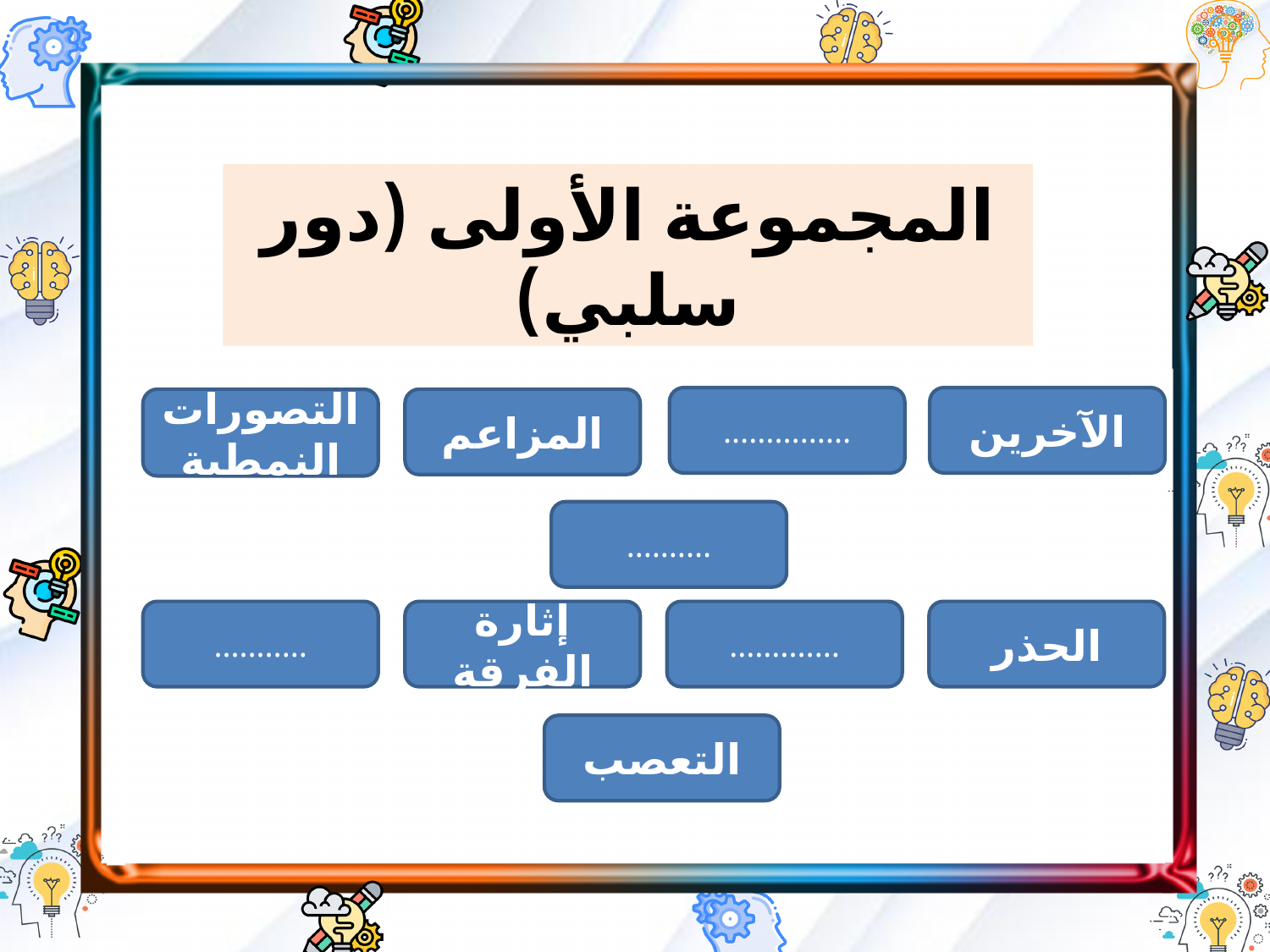

المجموعة الأولى (دور سلبي)
……………
الآخرين
التصورات النمطية
المزاعم
……….
………..
إثارة الفرقة
………….
الحذر
التعصب